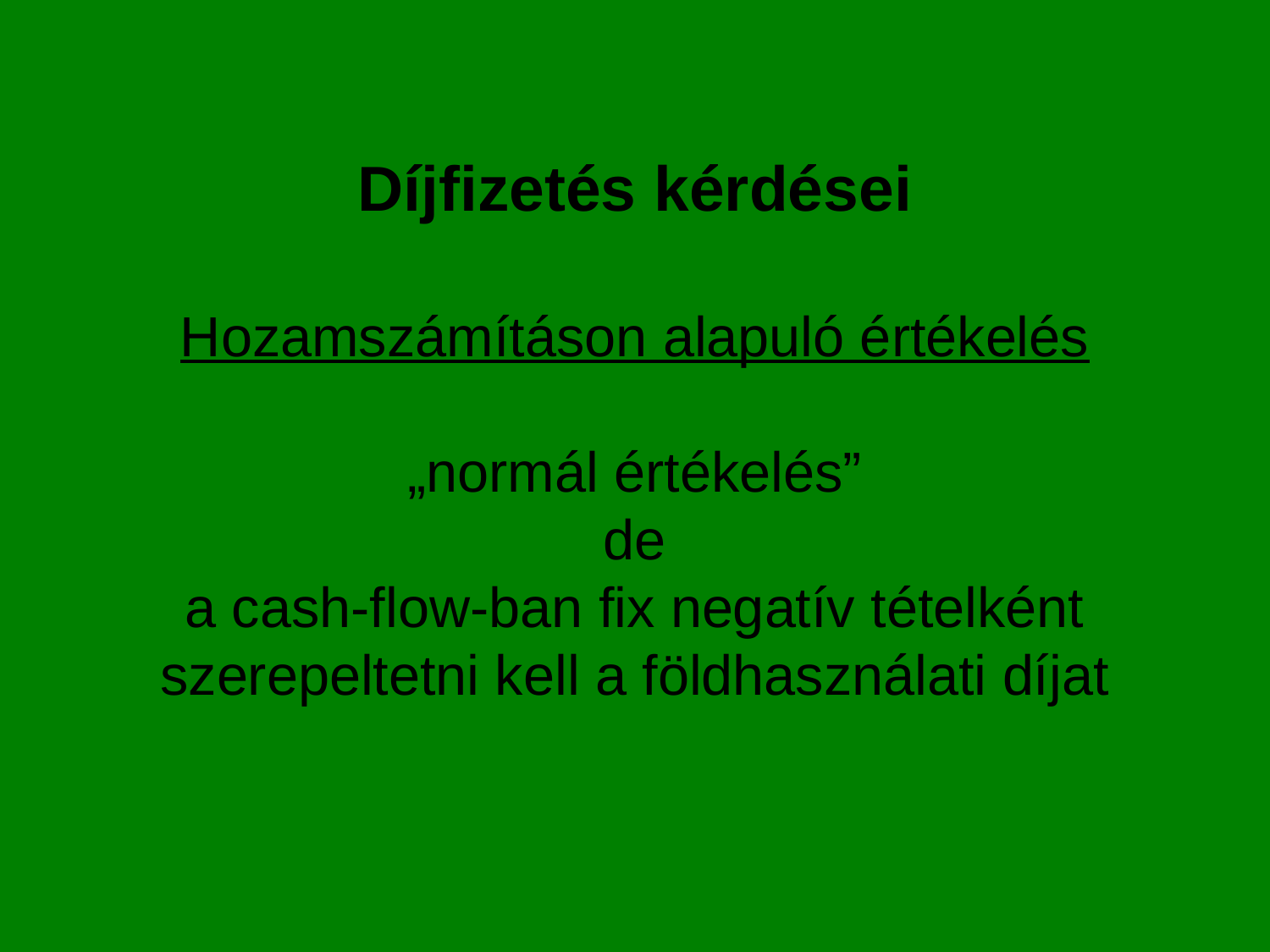

# Díjfizetés kérdései Hozamszámításon alapuló értékelés „normál értékelés” de a cash-flow-ban fix negatív tételként szerepeltetni kell a földhasználati díjat